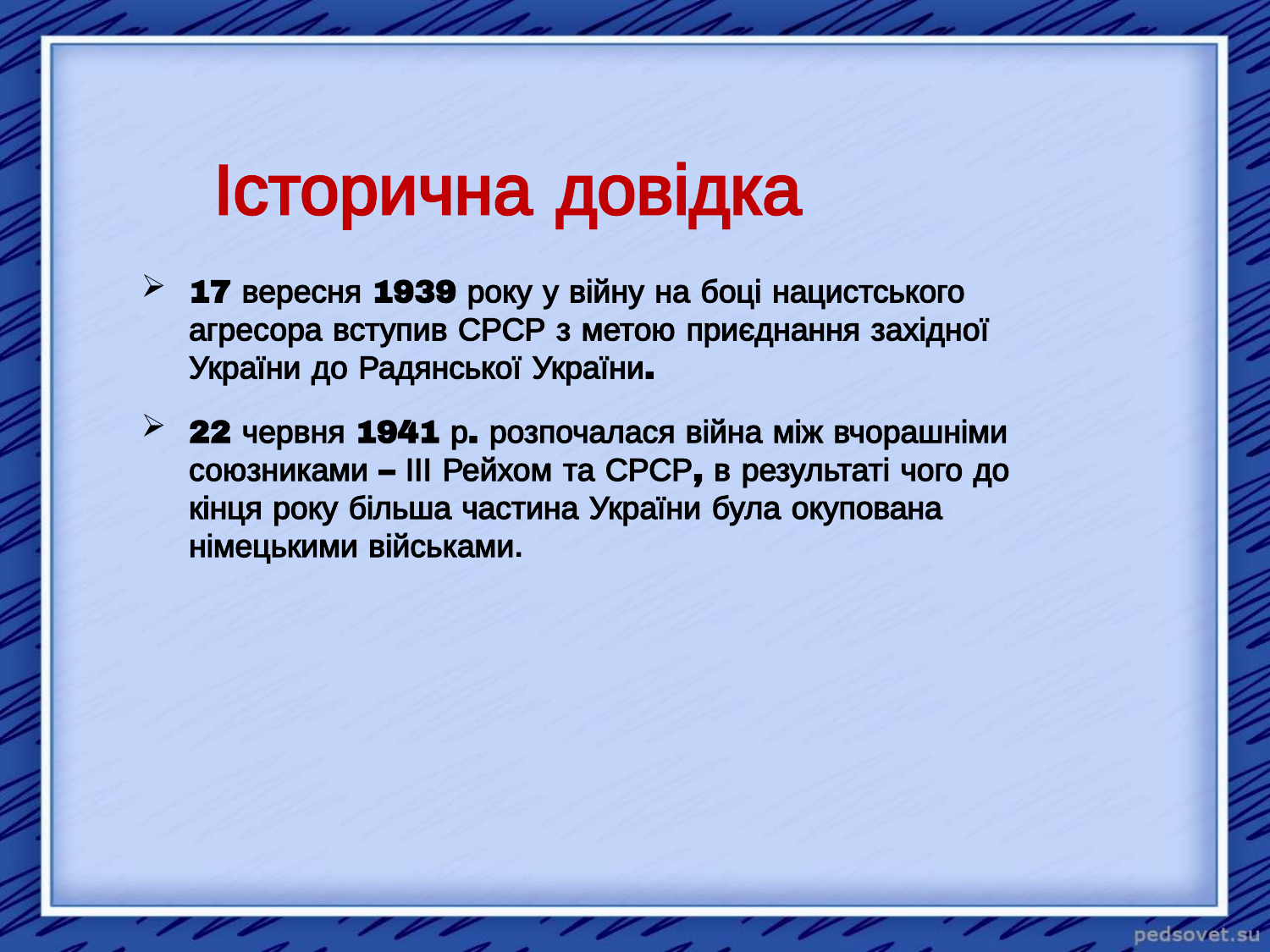

Історична довідка
17 вересня 1939 року у війну на боці нацистського  агресора вступив СРСР з метою приєднання західної  України до Радянської України.
22 червня 1941 р. розпочалася війна між вчорашніми  союзниками – ІІІ Рейхом та СРСР, в результаті чого до  кінця року більша частина України була окупована  німецькими військами.